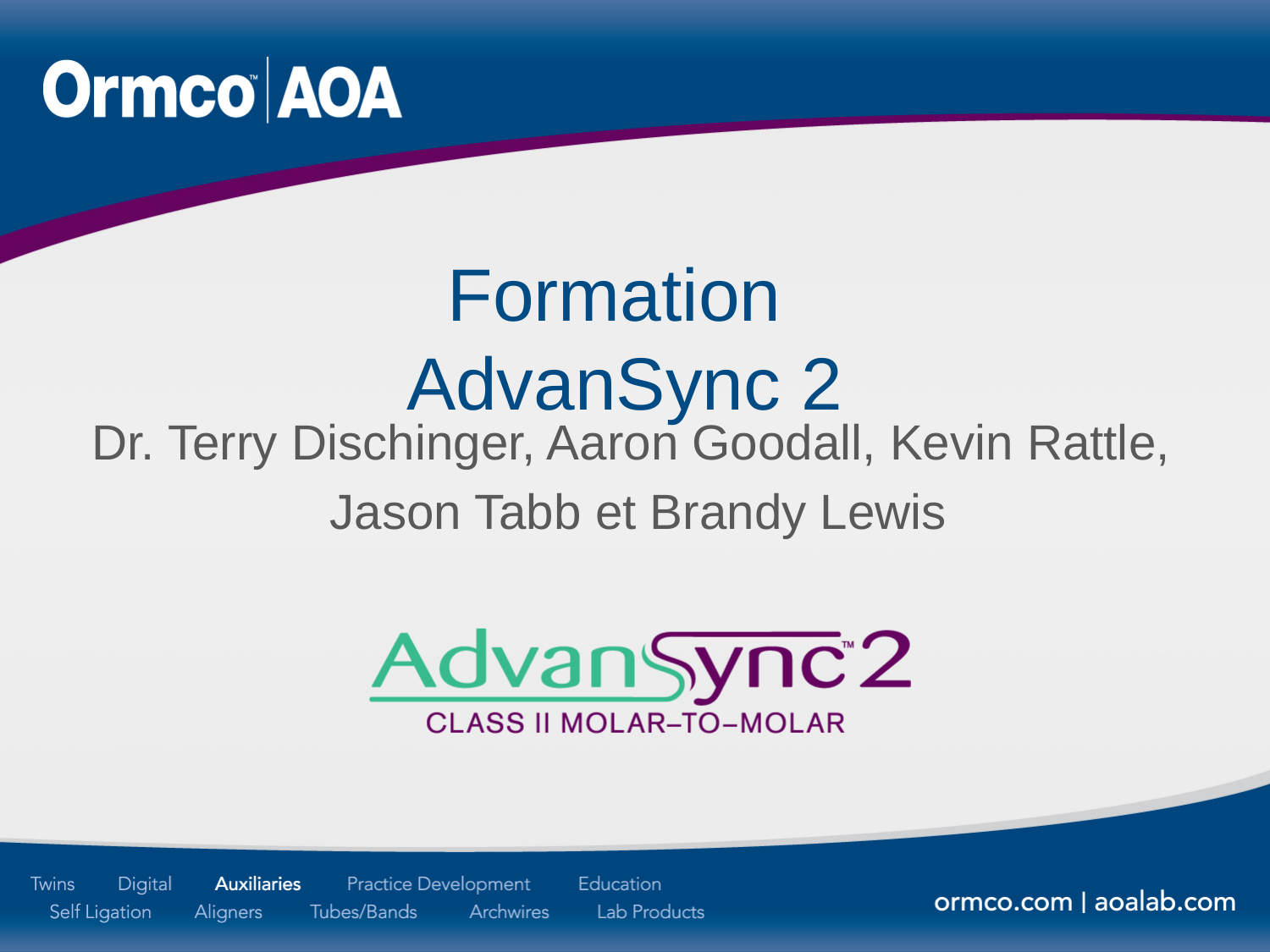

# Formation AdvanSync 2
Dr. Terry Dischinger, Aaron Goodall, Kevin Rattle,
Jason Tabb et Brandy Lewis